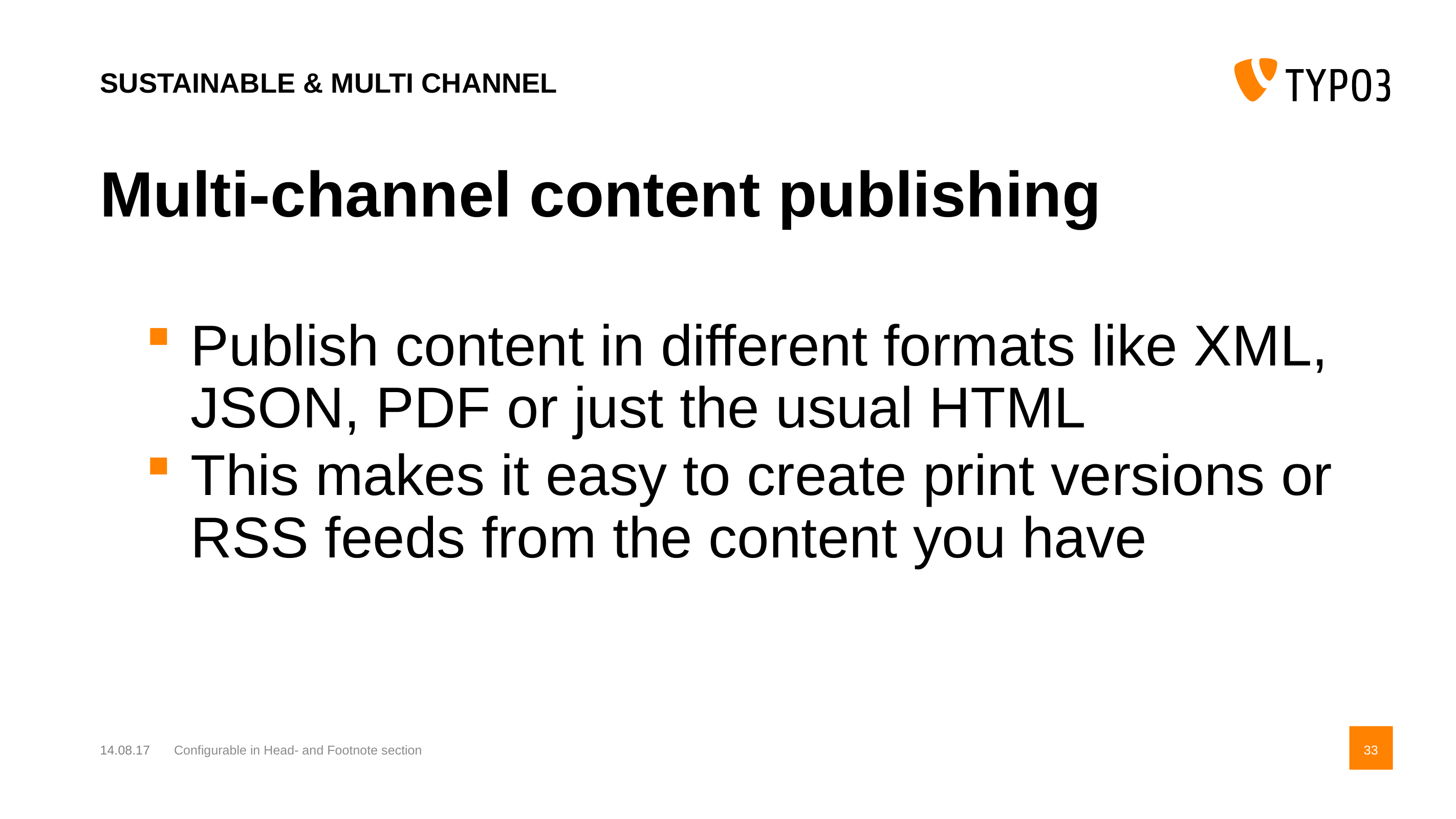

# Sustainable & multi channel
Multi-channel content publishing

Publish content in different formats like XML, JSON, PDF or just the usual HTML
This makes it easy to create print versions or RSS feeds from the content you have

14.08.17
Configurable in Head- and Footnote section
33